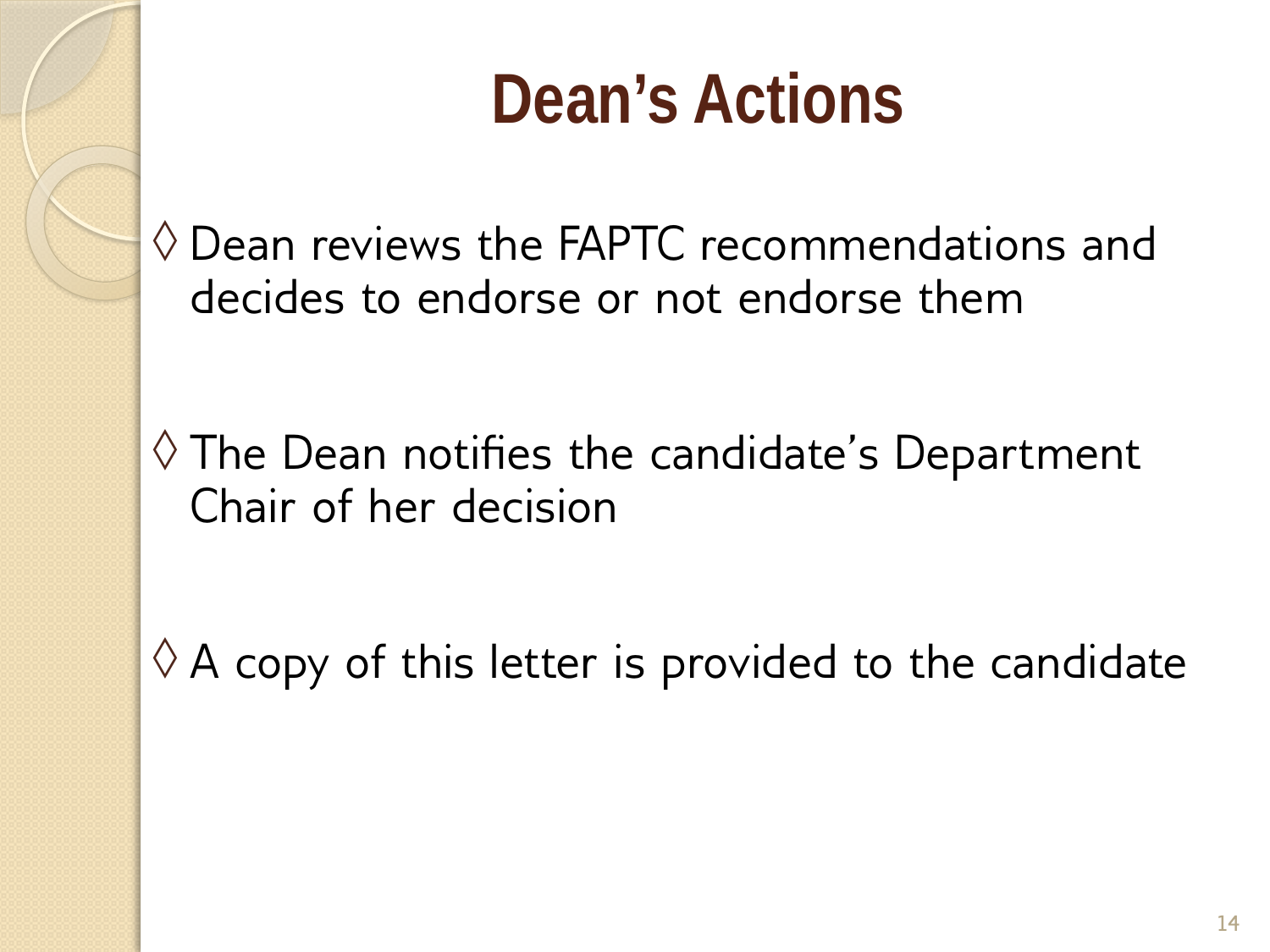

# Dean’s Actions
Dean reviews the FAPTC recommendations and decides to endorse or not endorse them

The Dean notifies the candidate’s Department Chair of her decision

A copy of this letter is provided to the candidate

14